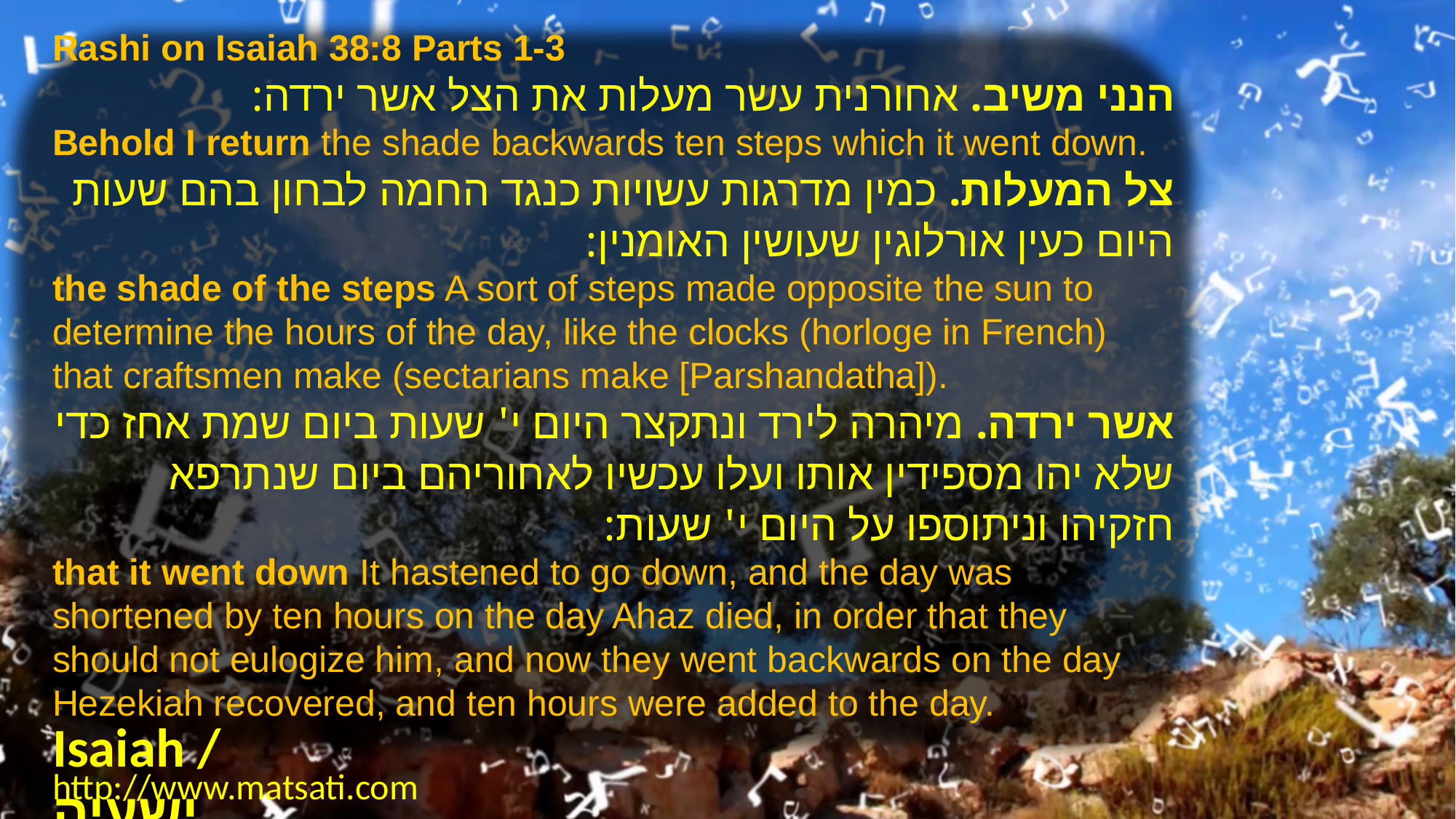

Rashi on Isaiah 38:8 Parts 1-3
הנני משיב. אחורנית עשר מעלות את הצל אשר ירדה:
Behold I return the shade backwards ten steps which it went down.
צל המעלות. כמין מדרגות עשויות כנגד החמה לבחון בהם שעות היום כעין אורלוגין שעושין האומנין:
the shade of the steps A sort of steps made opposite the sun to determine the hours of the day, like the clocks (horloge in French) that craftsmen make (sectarians make [Parshandatha]).
אשר ירדה. מיהרה לירד ונתקצר היום י' שעות ביום שמת אחז כדי שלא יהו מספידין אותו ועלו עכשיו לאחוריהם ביום שנתרפא חזקיהו וניתוספו על היום י' שעות:
that it went down It hastened to go down, and the day was shortened by ten hours on the day Ahaz died, in order that they should not eulogize him, and now they went backwards on the day Hezekiah recovered, and ten hours were added to the day.
Isaiah / ישעיה
http://www.matsati.com